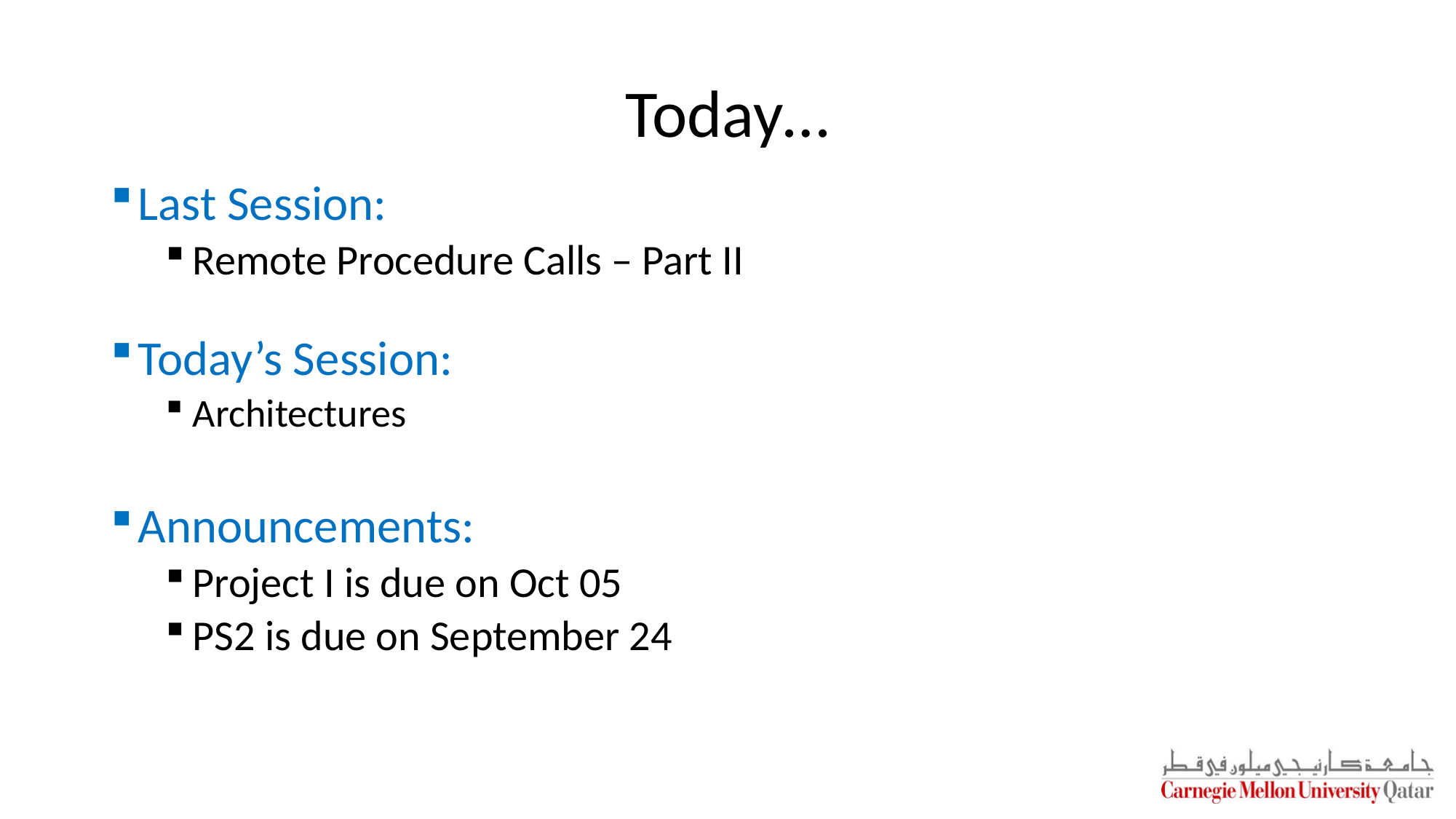

# Today…
Last Session:
Remote Procedure Calls – Part II

Today’s Session:
Architectures

Announcements:
Project I is due on Oct 05
PS2 is due on September 24